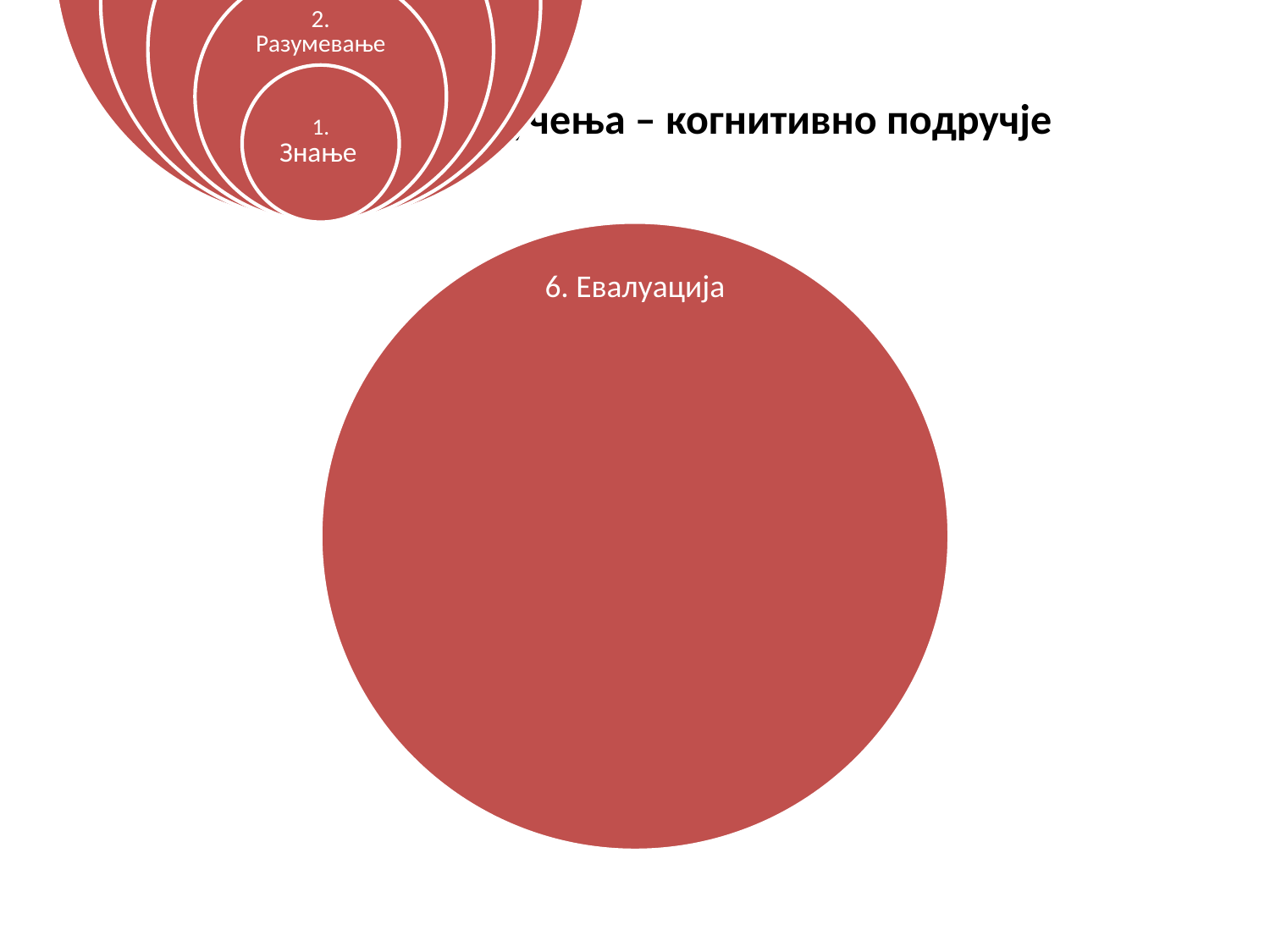

# Писање исхода учења – когнитивно подручје
6. Евалуација
2. Разумевање
1. Знање